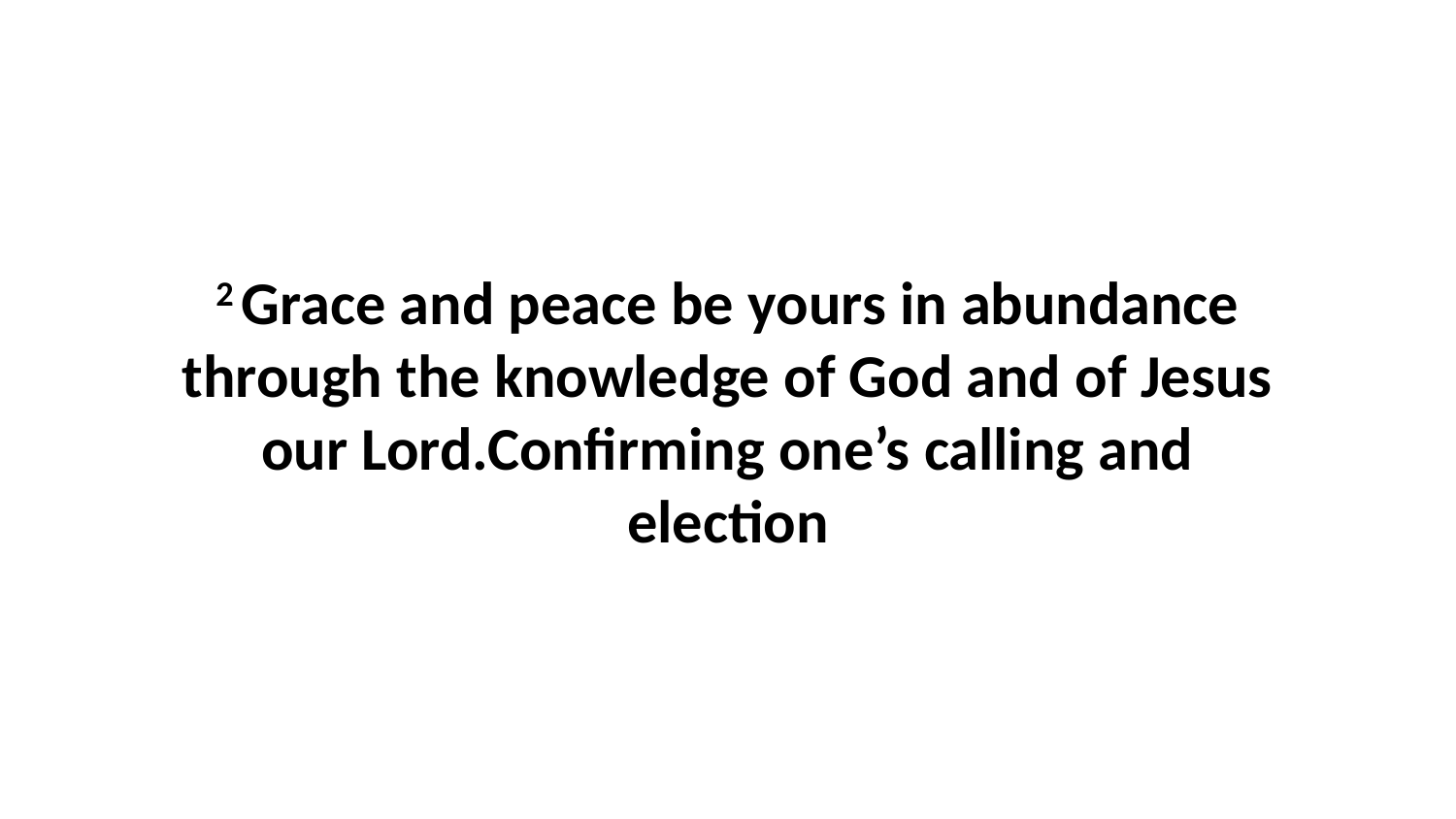

2 Grace and peace be yours in abundance through the knowledge of God and of Jesus our Lord.Confirming one’s calling and election